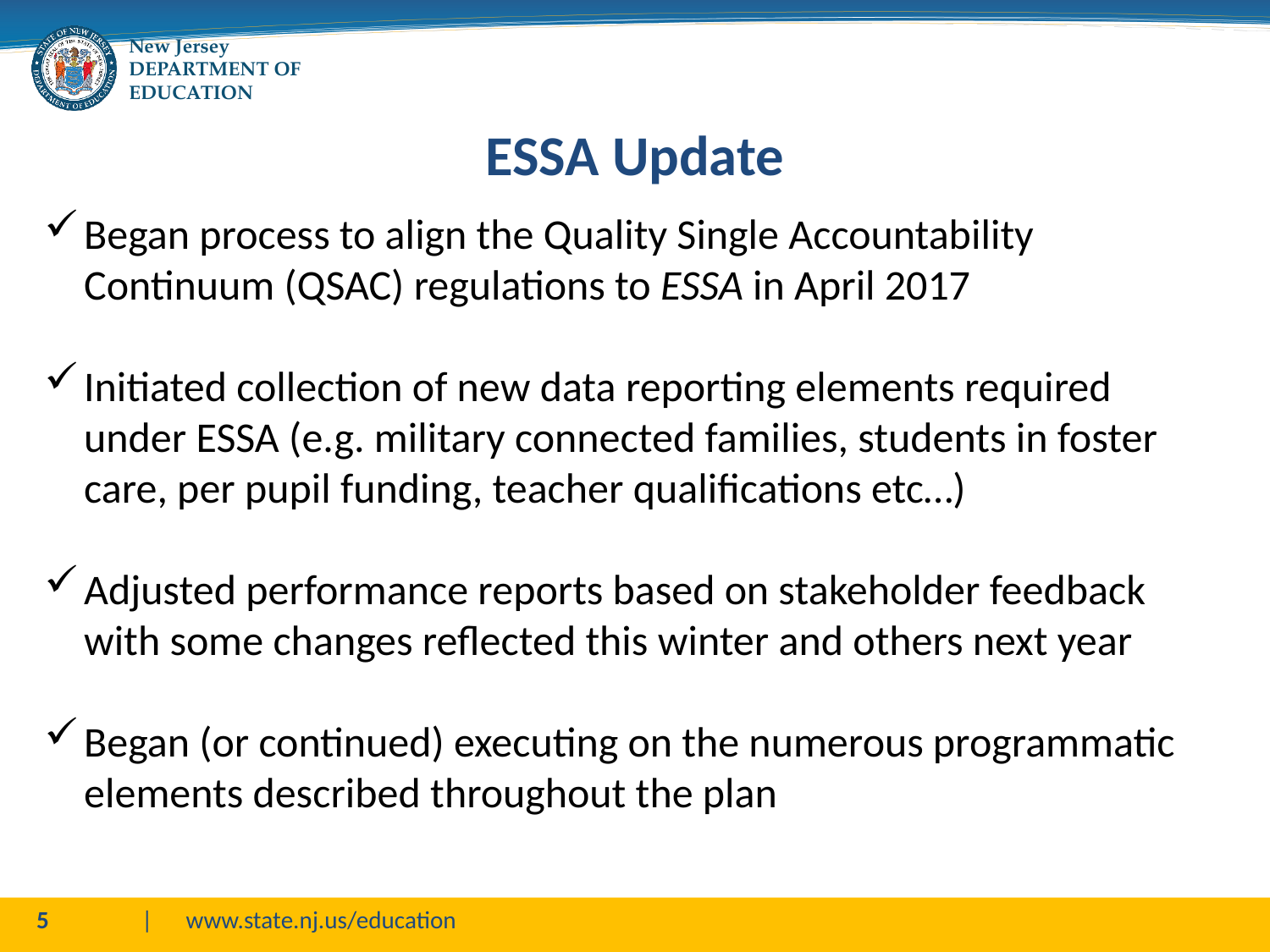

ESSA Update

Began process to align the Quality Single Accountability Continuum (QSAC) regulations to ESSA in April 2017

Initiated collection of new data reporting elements required under ESSA (e.g. military connected families, students in foster care, per pupil funding, teacher qualifications etc…)

Adjusted performance reports based on stakeholder feedback with some changes reflected this winter and others next year

Began (or continued) executing on the numerous programmatic elements described throughout the plan